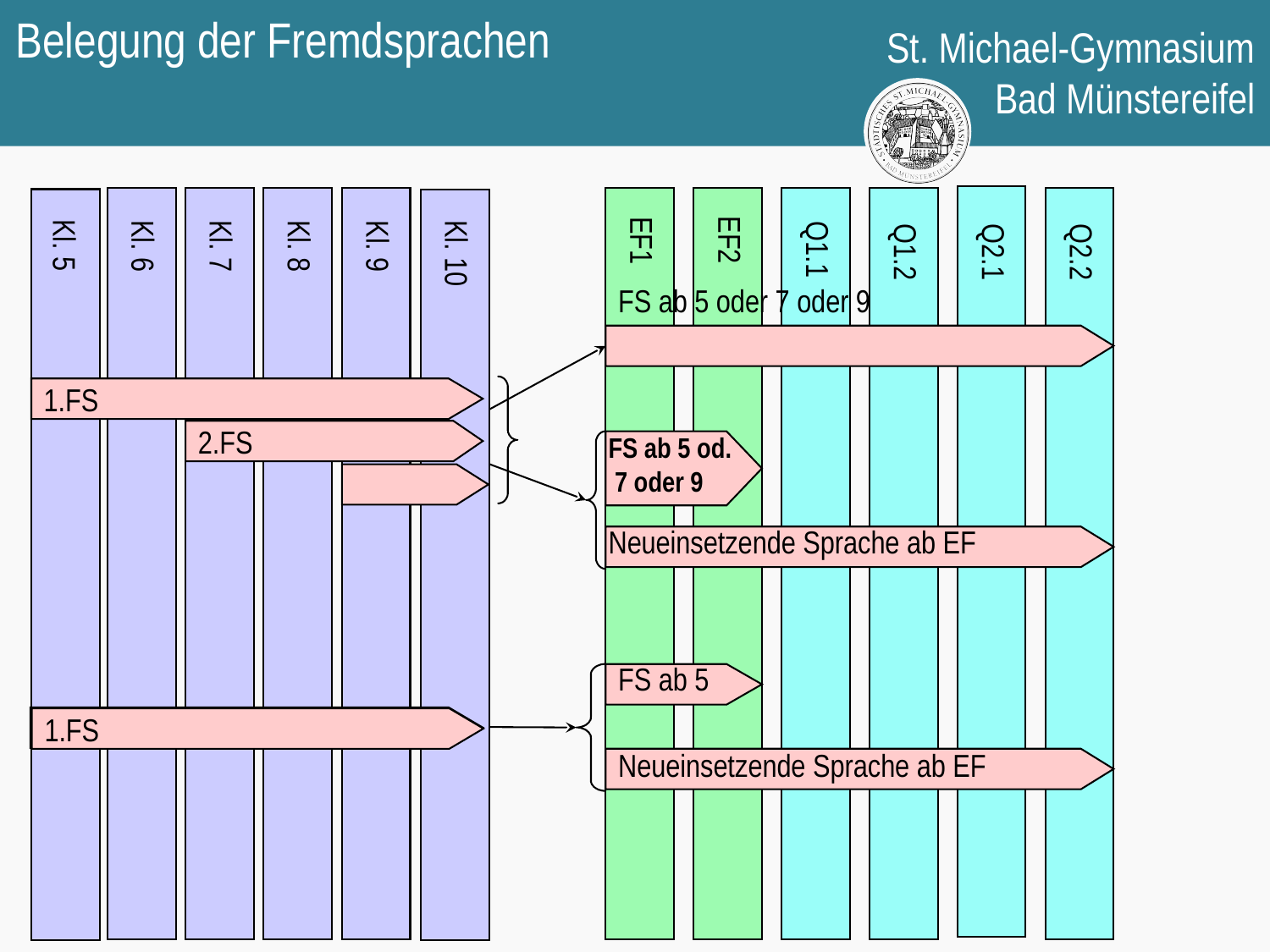

# Belegung der Fremdsprachen

EF2
EF1
Kl. 5
Kl. 6
Kl. 7
Kl. 8
Kl. 9
Q1.1
Q1.2
Q2.1
Q2.2
Kl. 10
FS ab 5 oder 7 oder 9

1.FS
2.FS
FS ab 5 od.
 7 oder 9

Neueinsetzende Sprache ab EF

FS ab 5

1.FS

Neueinsetzende Sprache ab EF